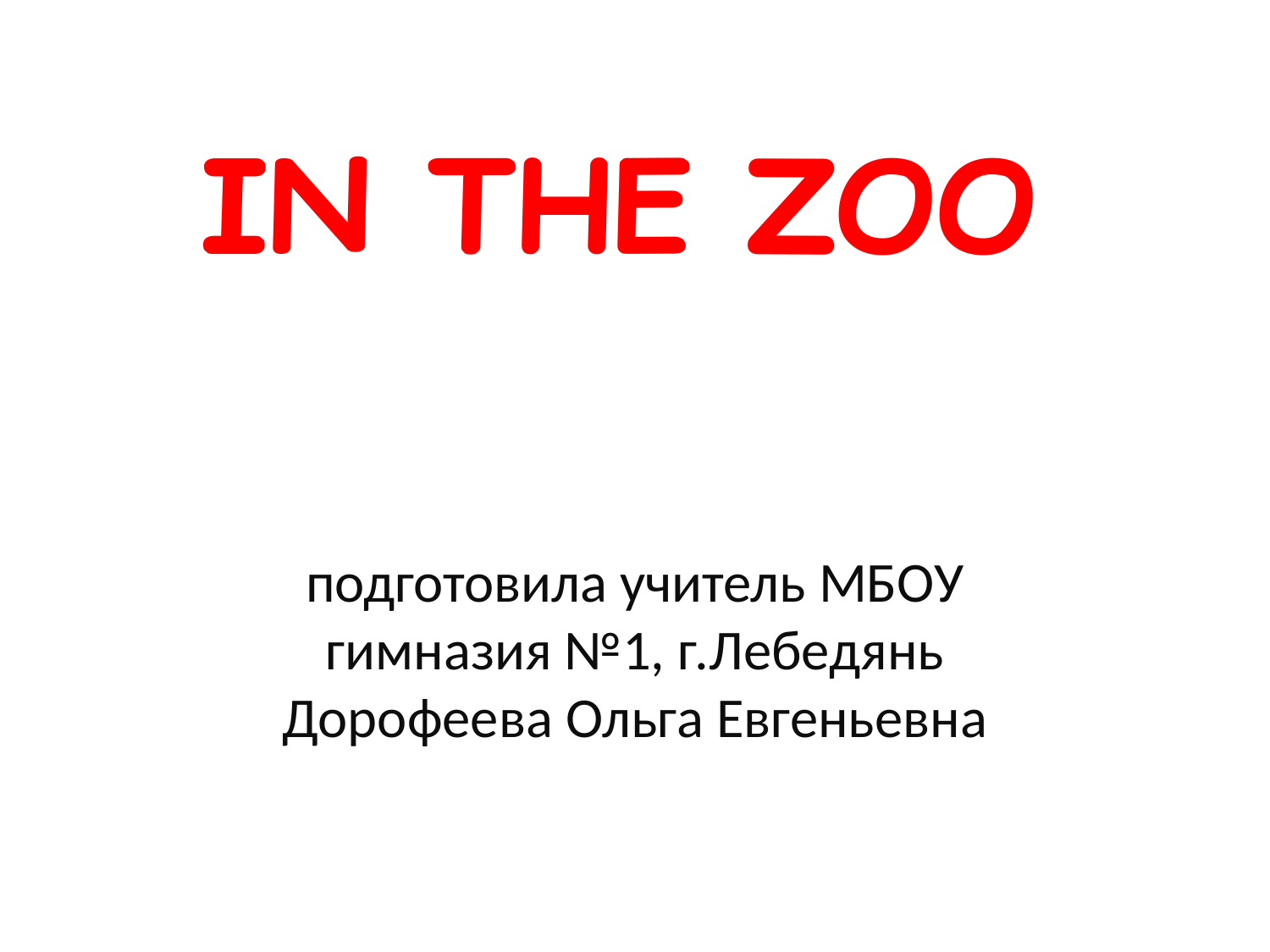

# IN THE ZOO
подготовила учитель МБОУ гимназия №1, г.Лебедянь
Дорофеева Ольга Евгеньевна